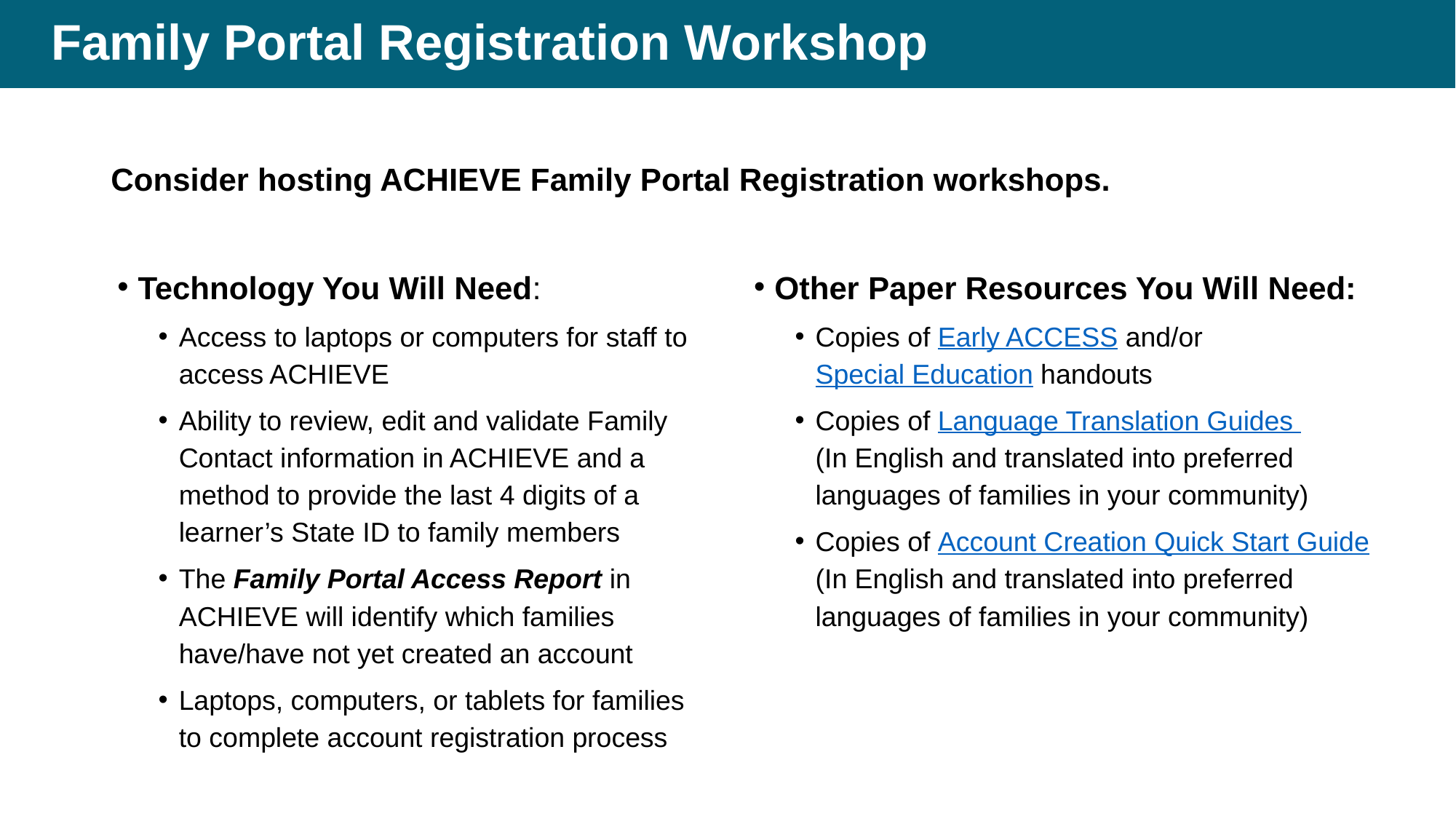

# Family Portal Registration Workshop
Consider hosting ACHIEVE Family Portal Registration workshops.
Technology You Will Need:
Access to laptops or computers for staff to access ACHIEVE
Ability to review, edit and validate Family Contact information in ACHIEVE and a method to provide the last 4 digits of a learner’s State ID to family members
The Family Portal Access Report in ACHIEVE will identify which families have/have not yet created an account
Laptops, computers, or tablets for families to complete account registration process
Other Paper Resources You Will Need:
Copies of Early ACCESS and/or Special Education handouts
Copies of Language Translation Guides
(In English and translated into preferred languages of families in your community)
Copies of Account Creation Quick Start Guide (In English and translated into preferred languages of families in your community)